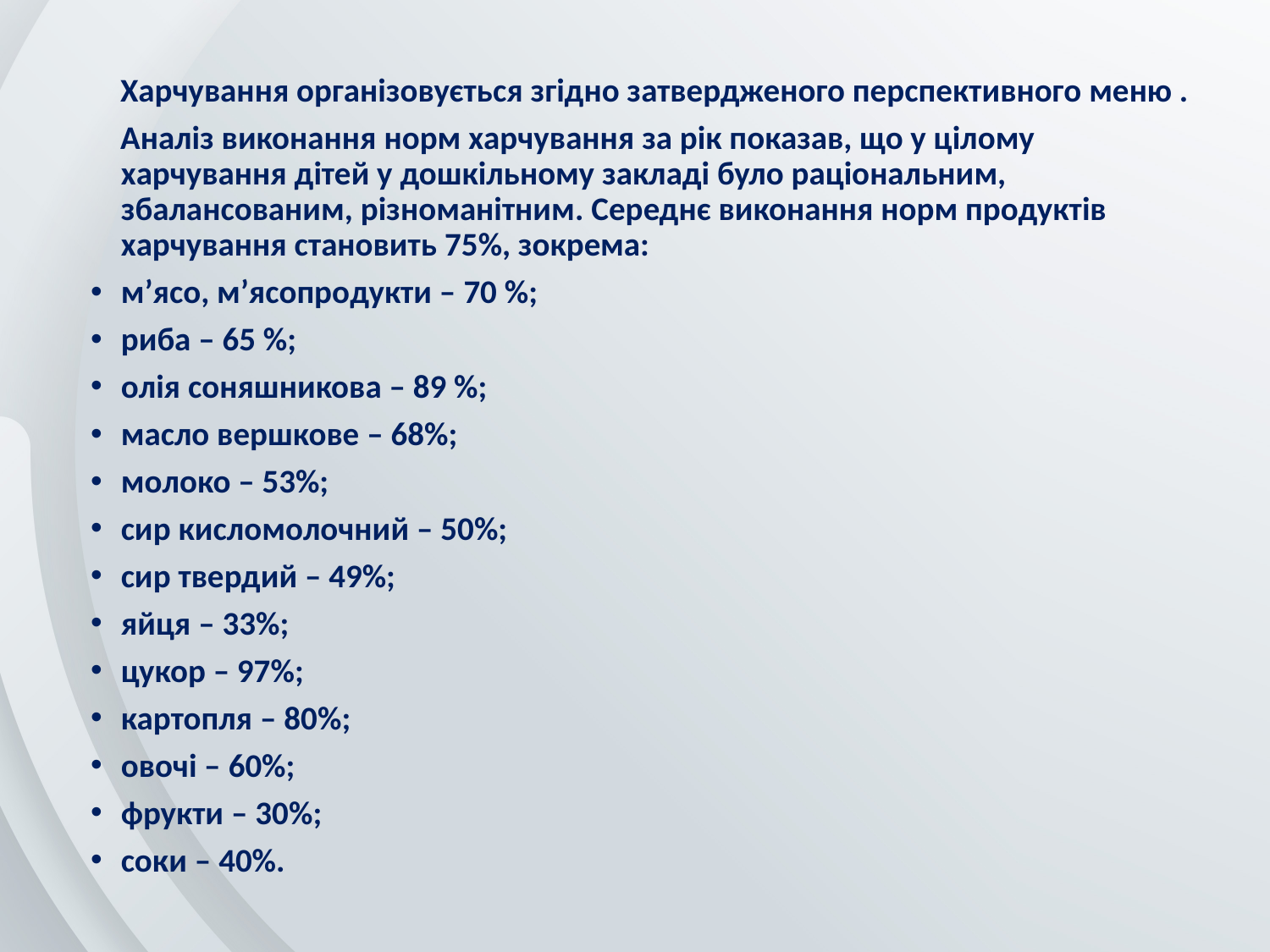

Харчування організовується згідно затвердженого перспективного меню .
    Аналіз виконання норм харчування за рік показав, що у цілому харчування дітей у дошкільному закладі було раціональним, збалансованим, різноманітним. Середнє виконання норм продуктів харчування становить 75%, зокрема:
м’ясо, м’ясопродукти – 70 %;
риба – 65 %;
олія соняшникова – 89 %;
масло вершкове – 68%;
молоко – 53%;
сир кисломолочний – 50%;
сир твердий – 49%;
яйця – 33%;
цукор – 97%;
картопля – 80%;
овочі – 60%;
фрукти – 30%;
соки – 40%.